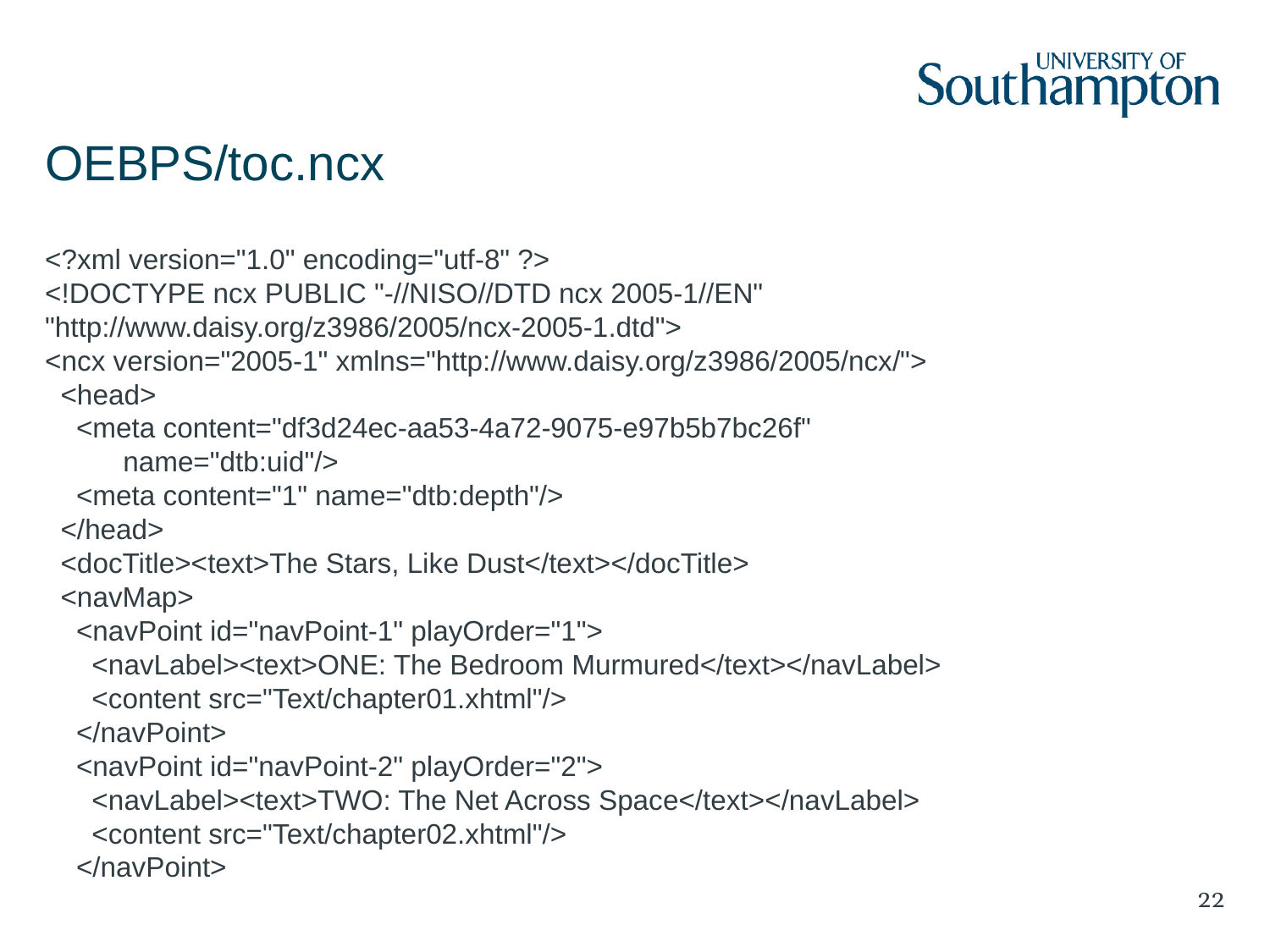

# OEBPS/toc.ncx
<?xml version="1.0" encoding="utf-8" ?>
<!DOCTYPE ncx PUBLIC "-//NISO//DTD ncx 2005-1//EN" "http://www.daisy.org/z3986/2005/ncx-2005-1.dtd">
<ncx version="2005-1" xmlns="http://www.daisy.org/z3986/2005/ncx/">
  <head>
    <meta content="df3d24ec-aa53-4a72-9075-e97b5b7bc26f"
          name="dtb:uid"/>
    <meta content="1" name="dtb:depth"/>
  </head>
  <docTitle><text>The Stars, Like Dust</text></docTitle>
  <navMap>
    <navPoint id="navPoint-1" playOrder="1">
      <navLabel><text>ONE: The Bedroom Murmured</text></navLabel>
      <content src="Text/chapter01.xhtml"/>
    </navPoint>
    <navPoint id="navPoint-2" playOrder="2">
      <navLabel><text>TWO: The Net Across Space</text></navLabel>
      <content src="Text/chapter02.xhtml"/>
    </navPoint>
22